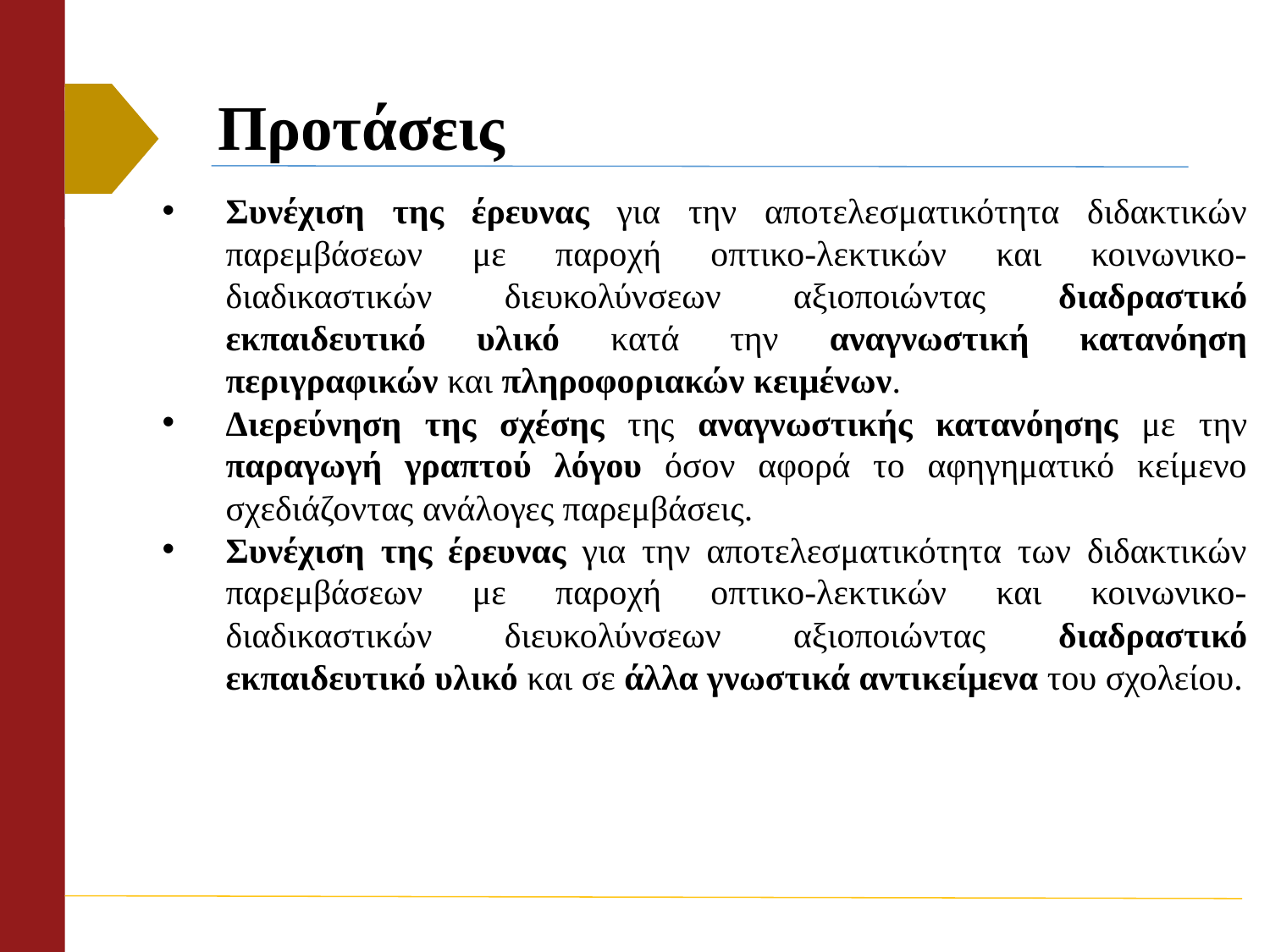

# Προτάσεις
Συνέχιση της έρευνας για την αποτελεσματικότητα διδακτικών παρεμβάσεων με παροχή οπτικο-λεκτικών και κοινωνικο-διαδικαστικών διευκολύνσεων αξιοποιώντας διαδραστικό εκπαιδευτικό υλικό κατά την αναγνωστική κατανόηση περιγραφικών και πληροφοριακών κειμένων.
Διερεύνηση της σχέσης της αναγνωστικής κατανόησης με την παραγωγή γραπτού λόγου όσον αφορά το αφηγηματικό κείμενο σχεδιάζοντας ανάλογες παρεμβάσεις.
Συνέχιση της έρευνας για την αποτελεσματικότητα των διδακτικών παρεμβάσεων με παροχή οπτικο-λεκτικών και κοινωνικο-διαδικαστικών διευκολύνσεων αξιοποιώντας διαδραστικό εκπαιδευτικό υλικό και σε άλλα γνωστικά αντικείμενα του σχολείου.